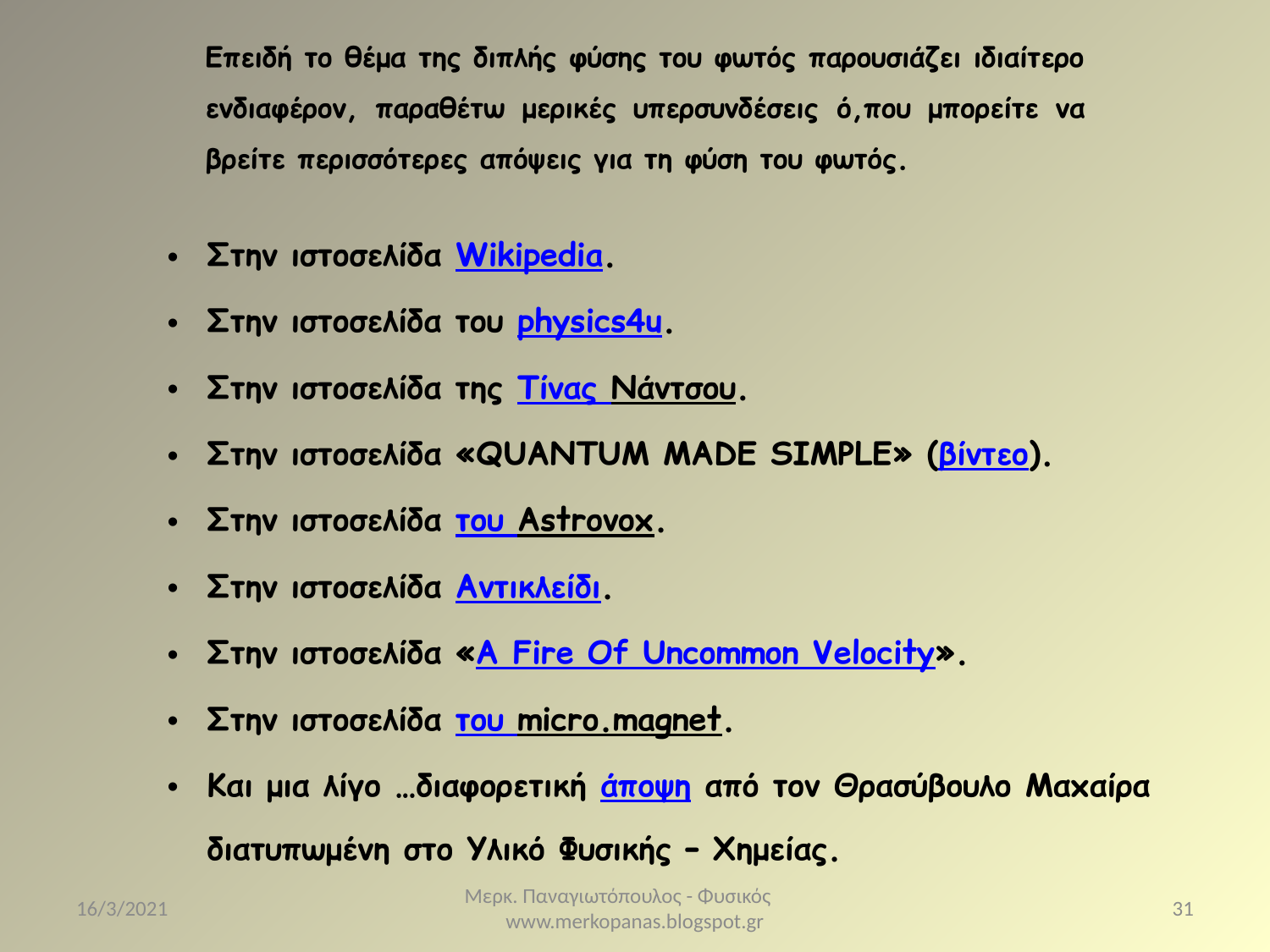

Επειδή το θέμα της διπλής φύσης του φωτός παρουσιάζει ιδιαίτερο ενδιαφέρον, παραθέτω μερικές υπερσυνδέσεις ό,που μπορείτε να βρείτε περισσότερες απόψεις για τη φύση του φωτός.
Στην ιστοσελίδα Wikipedia.
Στην ιστοσελίδα του physics4u.
Στην ιστοσελίδα της Τίνας Νάντσου.
Στην ιστοσελίδα «QUANTUM MADE SIMPLE» (βίντεο).
Στην ιστοσελίδα του Astrovox.
Στην ιστοσελίδα Αντικλείδι.
Στην ιστοσελίδα «A Fire Of Uncommon Velocity».
Στην ιστοσελίδα του micro.magnet.
Και μια λίγο …διαφορετική άποψη από τον Θρασύβουλο Μαχαίρα διατυπωμένη στο Υλικό Φυσικής – Χημείας.
16/3/2021
Μερκ. Παναγιωτόπουλος - Φυσικός        www.merkopanas.blogspot.gr
31